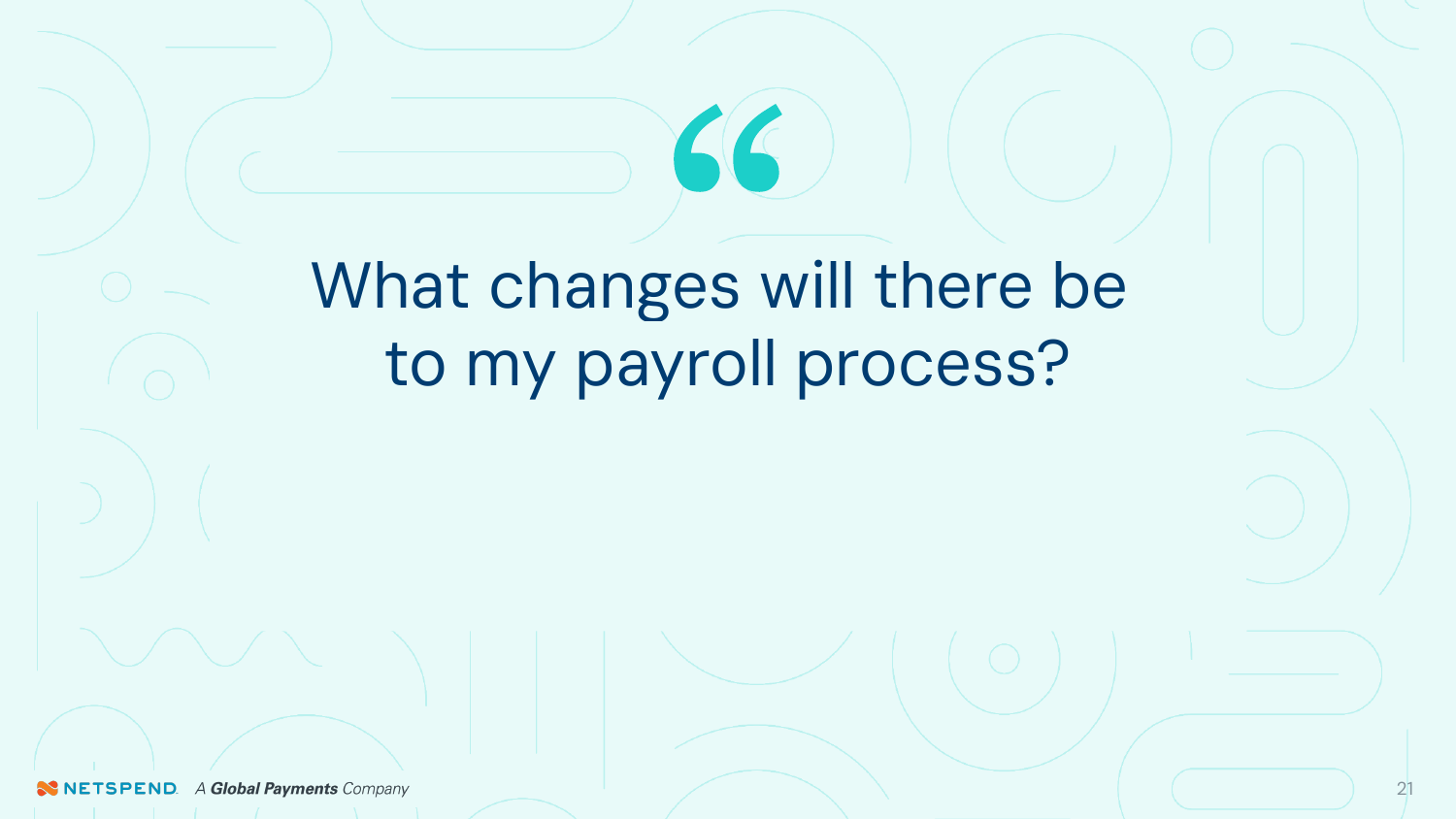

# What changes will there be to my payroll process?

21